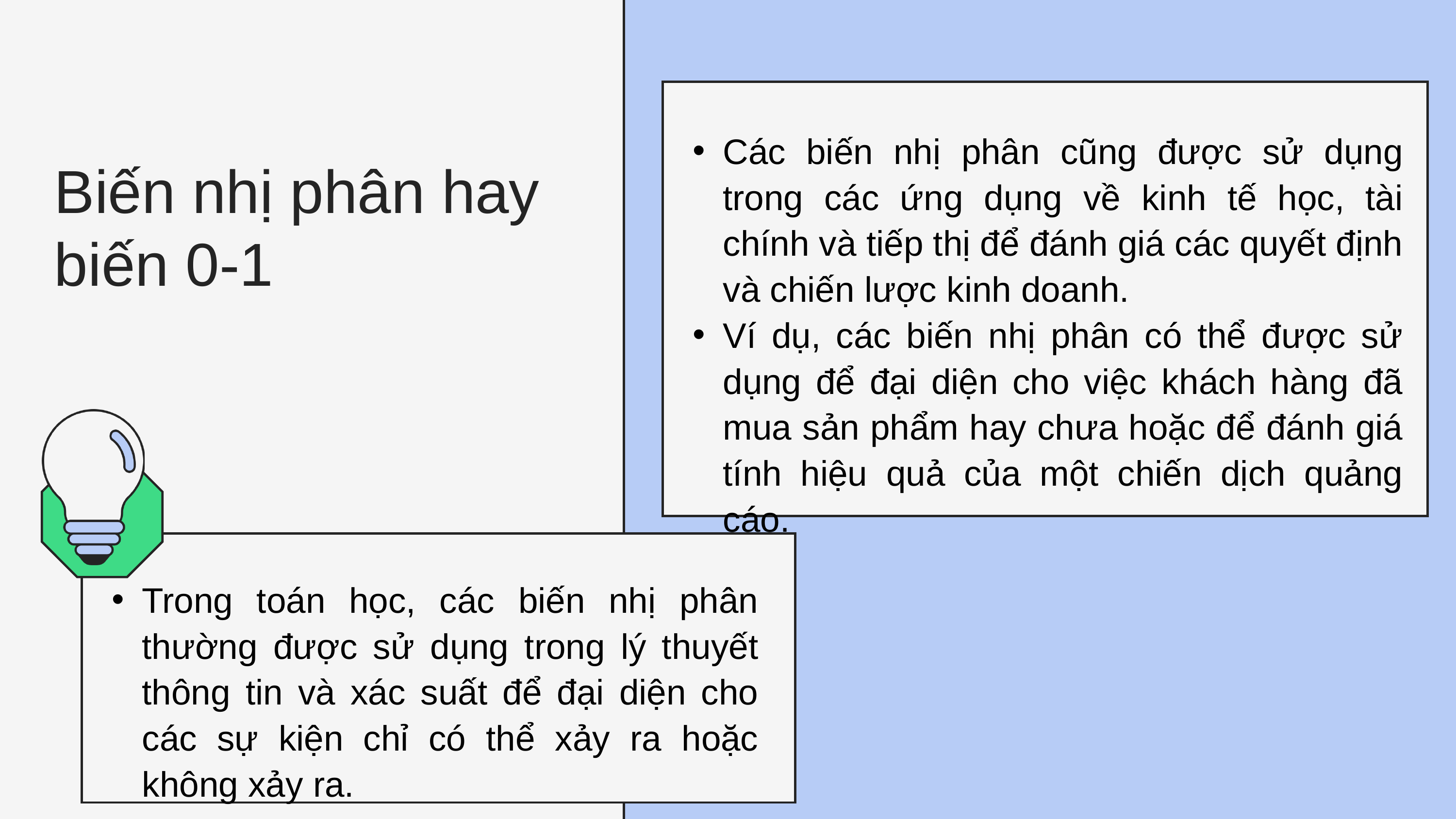

Các biến nhị phân cũng được sử dụng trong các ứng dụng về kinh tế học, tài chính và tiếp thị để đánh giá các quyết định và chiến lược kinh doanh.
Ví dụ, các biến nhị phân có thể được sử dụng để đại diện cho việc khách hàng đã mua sản phẩm hay chưa hoặc để đánh giá tính hiệu quả của một chiến dịch quảng cáo.
Biến nhị phân hay
biến 0-1

Trong toán học, các biến nhị phân thường được sử dụng trong lý thuyết thông tin và xác suất để đại diện cho các sự kiện chỉ có thể xảy ra hoặc không xảy ra.